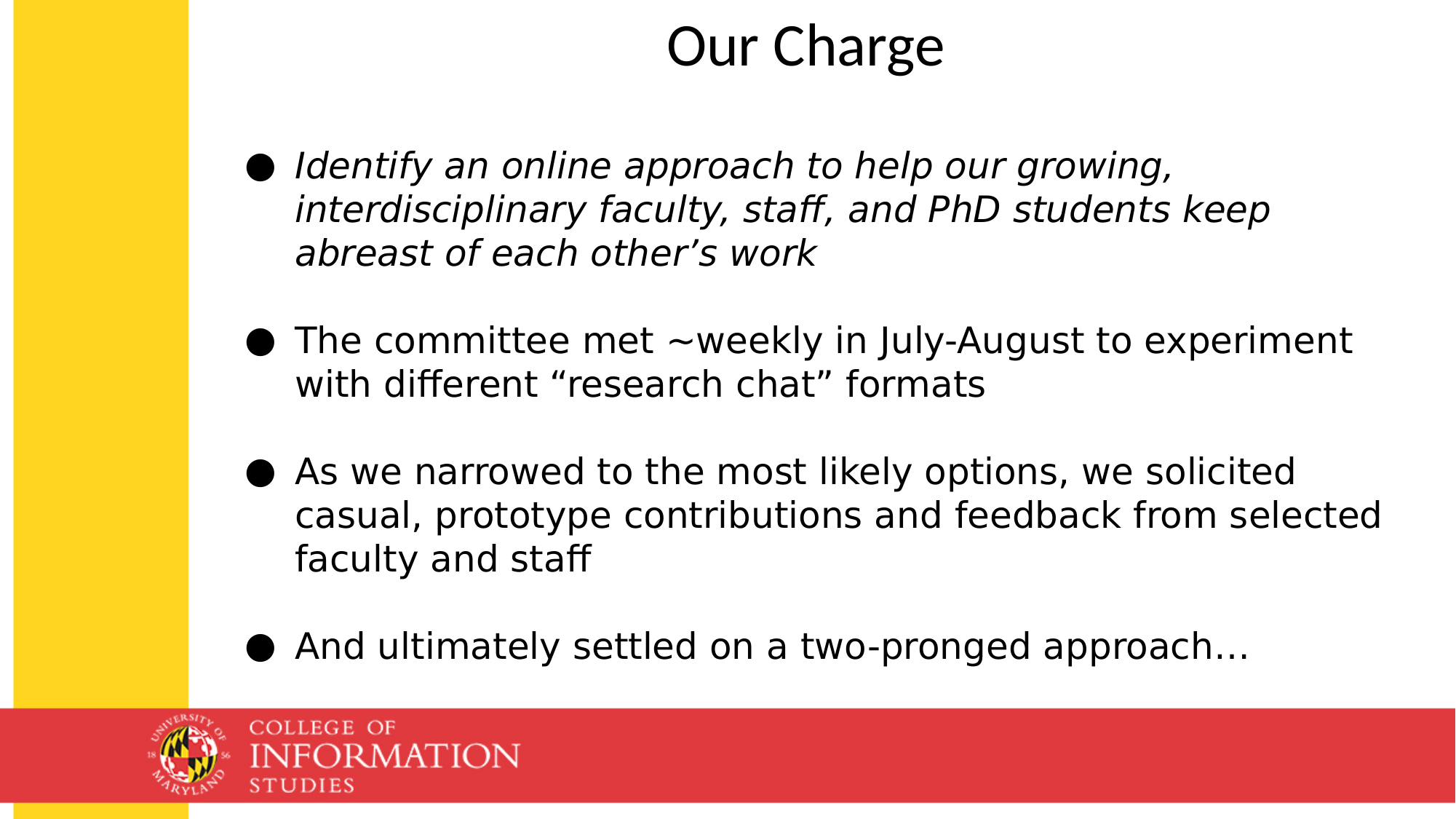

Our Charge

Identify an online approach to help our growing, interdisciplinary faculty, staff, and PhD students keep abreast of each other’s work

The committee met ~weekly in July-August to experiment with different “research chat” formats

As we narrowed to the most likely options, we solicited casual, prototype contributions and feedback from selected faculty and staff

And ultimately settled on a two-pronged approach…